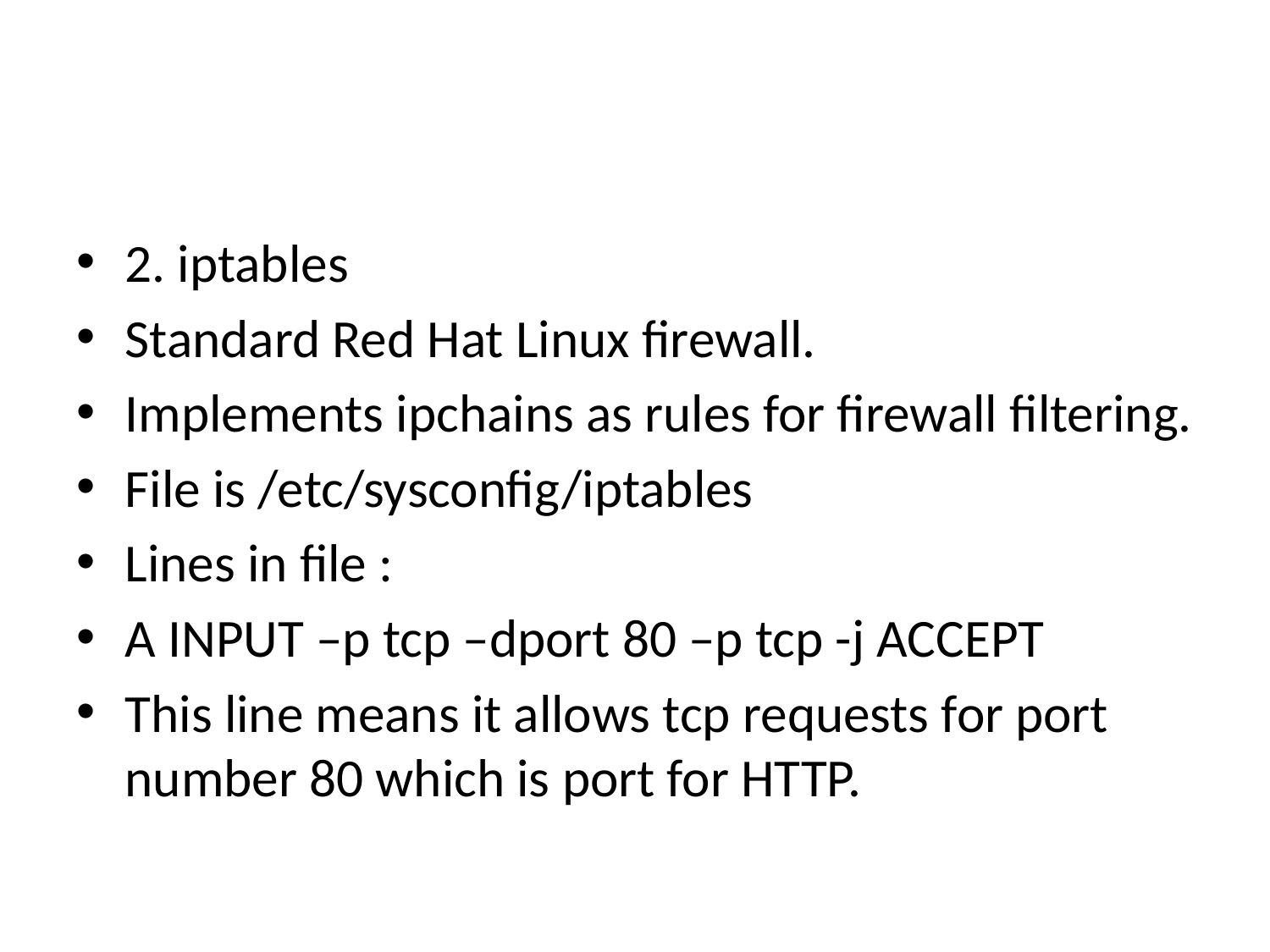

#
2. iptables
Standard Red Hat Linux firewall.
Implements ipchains as rules for firewall filtering.
File is /etc/sysconfig/iptables
Lines in file :
A INPUT –p tcp –dport 80 –p tcp -j ACCEPT
This line means it allows tcp requests for port number 80 which is port for HTTP.